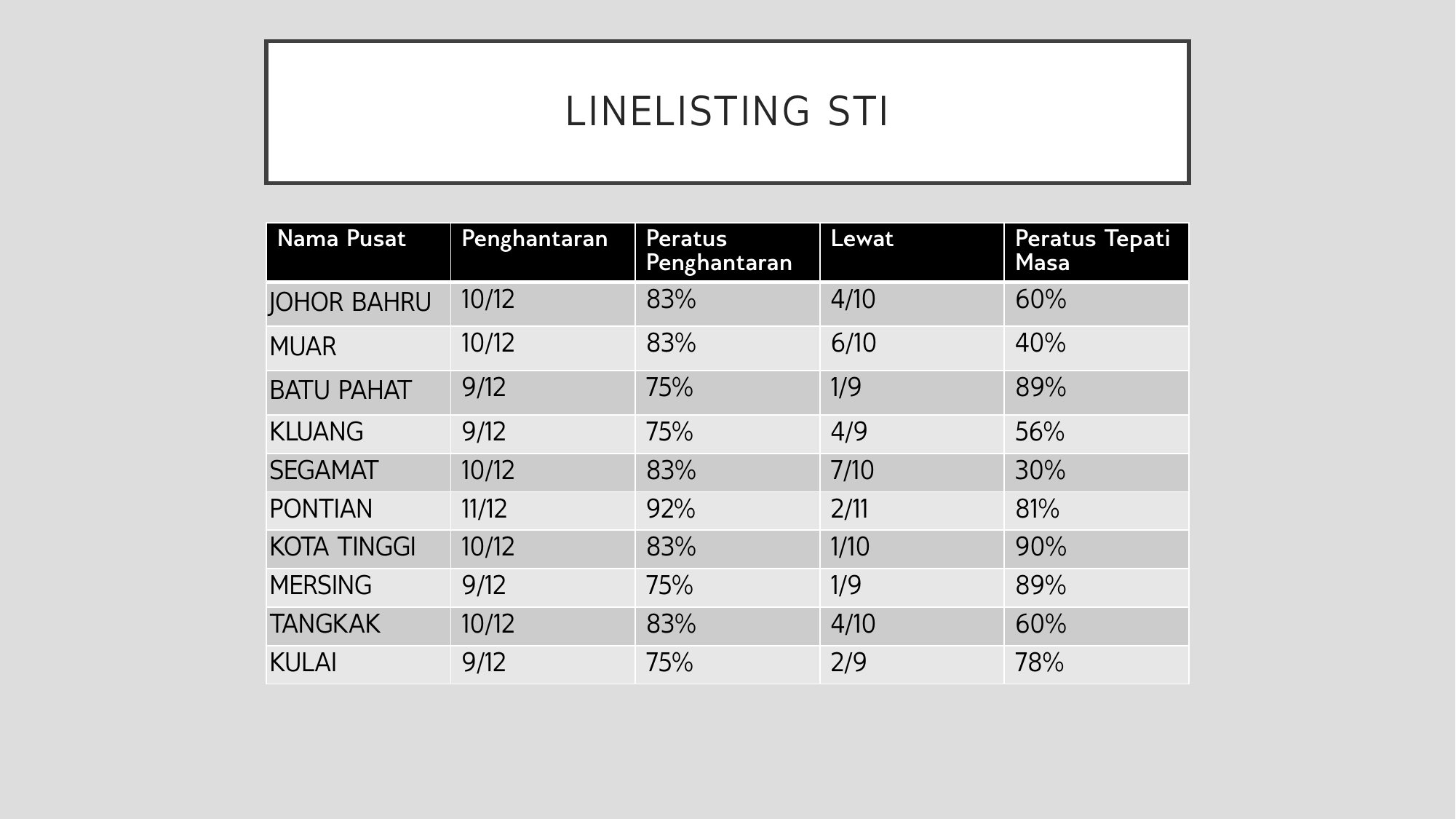

# LINELISTING STI
| Nama Pusat | Penghantaran | Peratus Penghantaran | Lewat | Peratus Tepati Masa |
| --- | --- | --- | --- | --- |
| JOHOR BAHRU | 10/12 | 83% | 4/10 | 60% |
| MUAR | 10/12 | 83% | 6/10 | 40% |
| BATU PAHAT | 9/12 | 75% | 1/9 | 89% |
| KLUANG | 9/12 | 75% | 4/9 | 56% |
| SEGAMAT | 10/12 | 83% | 7/10 | 30% |
| PONTIAN | 11/12 | 92% | 2/11 | 81% |
| KOTA TINGGI | 10/12 | 83% | 1/10 | 90% |
| MERSING | 9/12 | 75% | 1/9 | 89% |
| TANGKAK | 10/12 | 83% | 4/10 | 60% |
| KULAI | 9/12 | 75% | 2/9 | 78% |